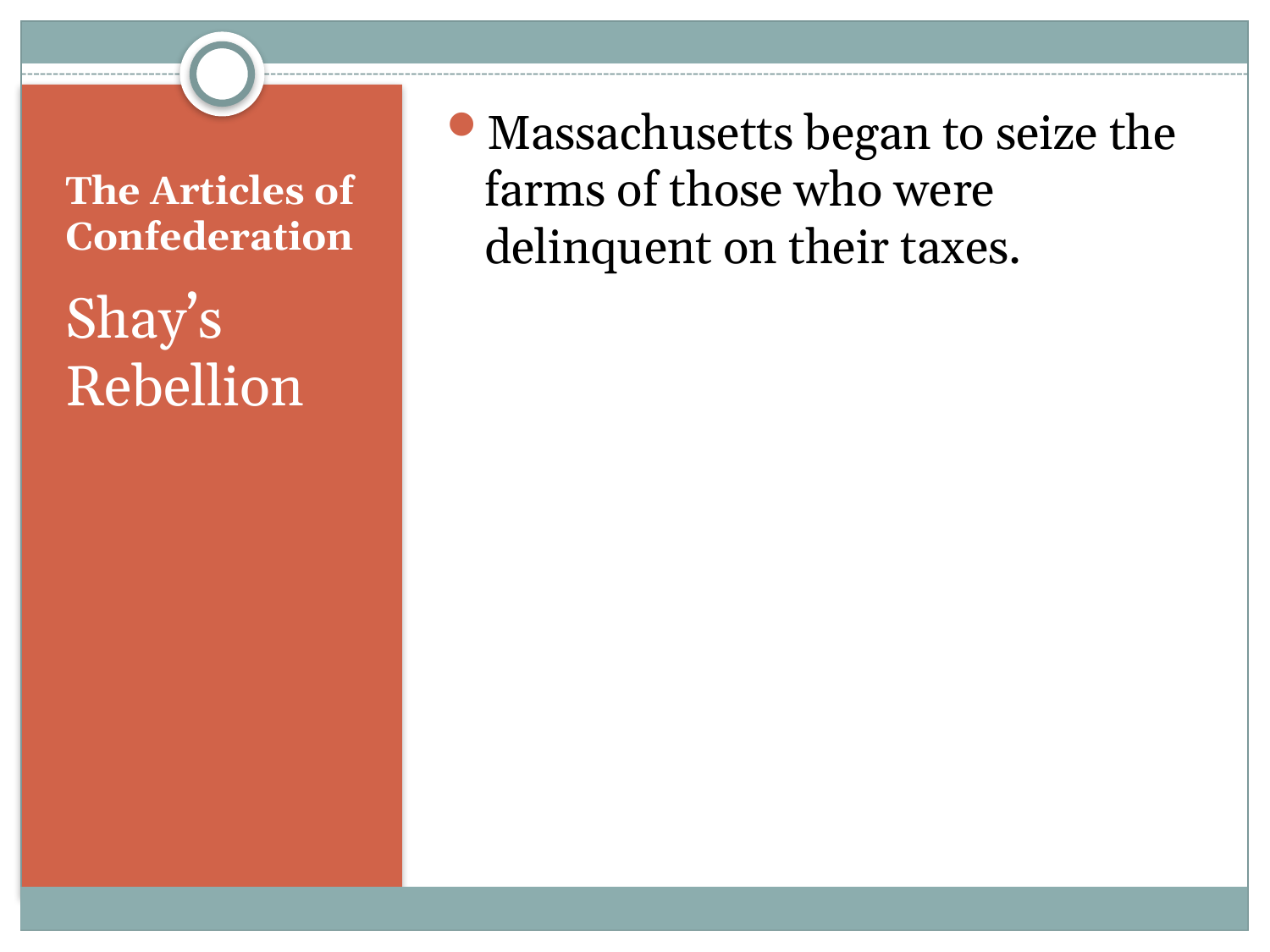

Massachusetts began to seize the farms of those who were delinquent on their taxes.
# The Articles of Confederation
Shay’s Rebellion